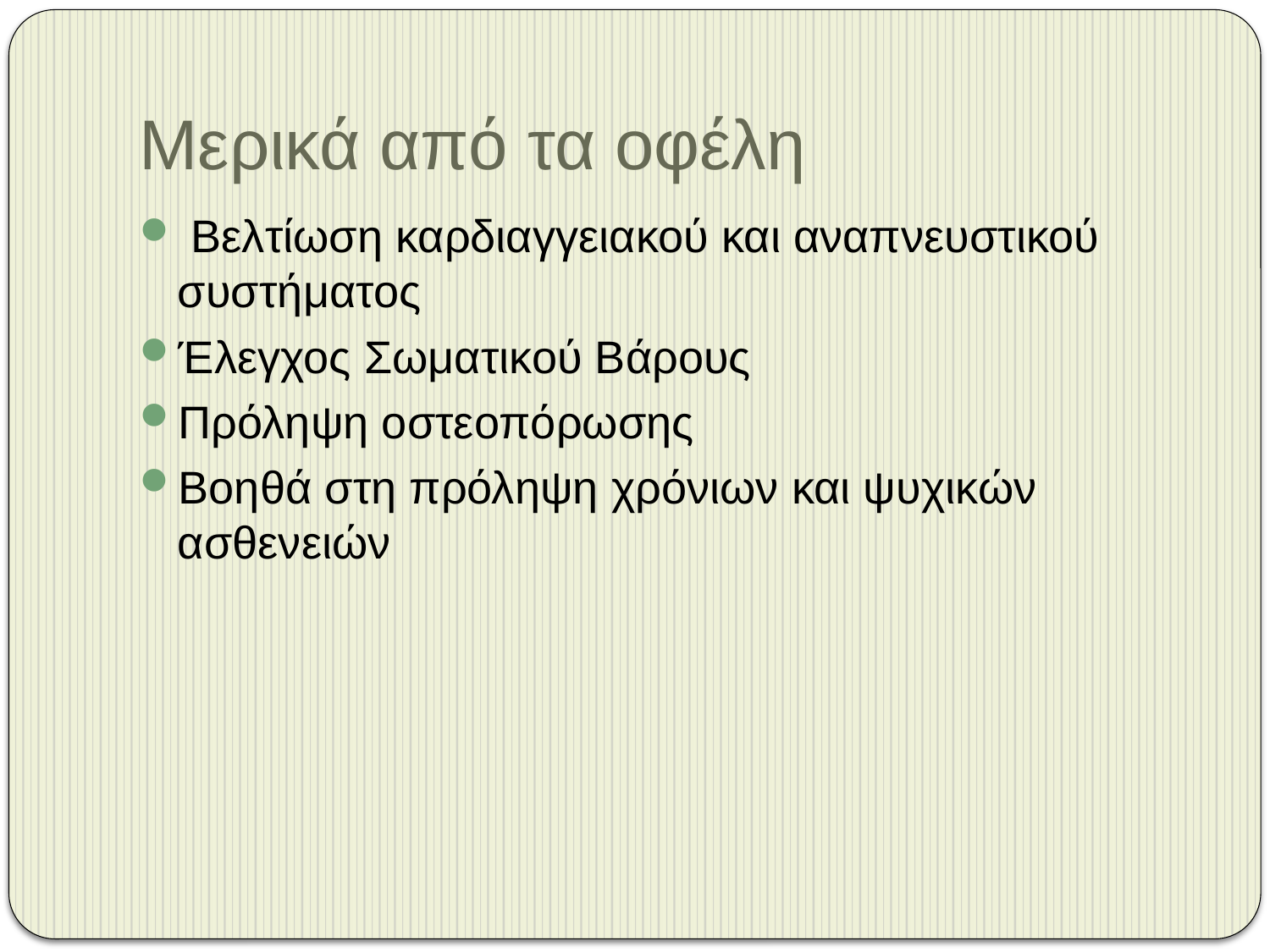

# Μερικά από τα οφέλη
 Βελτίωση καρδιαγγειακού και αναπνευστικού συστήματος
Έλεγχος Σωματικού Βάρους
Πρόληψη οστεοπόρωσης
Βοηθά στη πρόληψη χρόνιων και ψυχικών ασθενειών